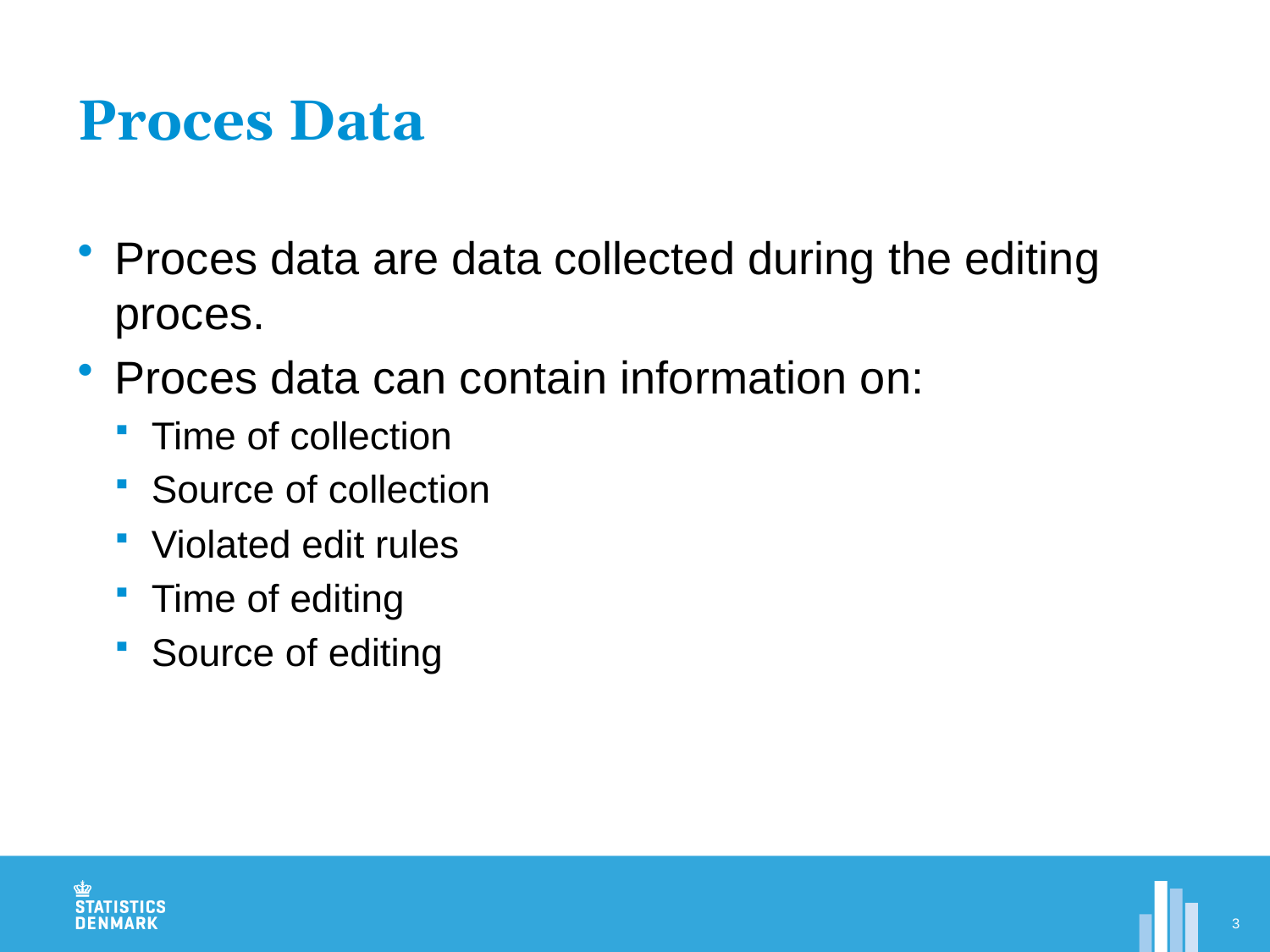

# Proces Data
Proces data are data collected during the editing proces.
Proces data can contain information on:
Time of collection
Source of collection
Violated edit rules
Time of editing
Source of editing

3